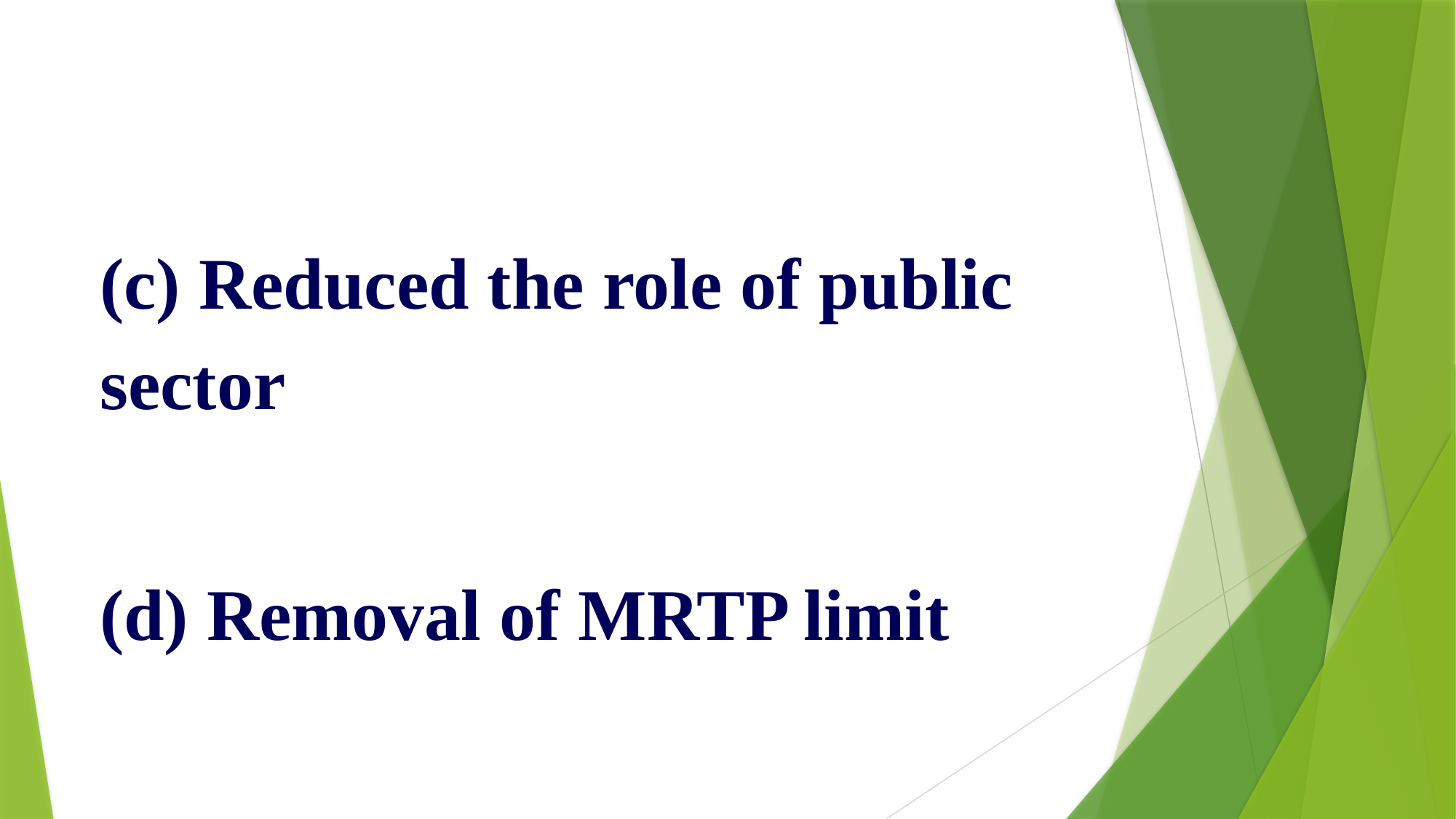

(c) Reduced the role of public sector

(d) Removal of MRTP limit